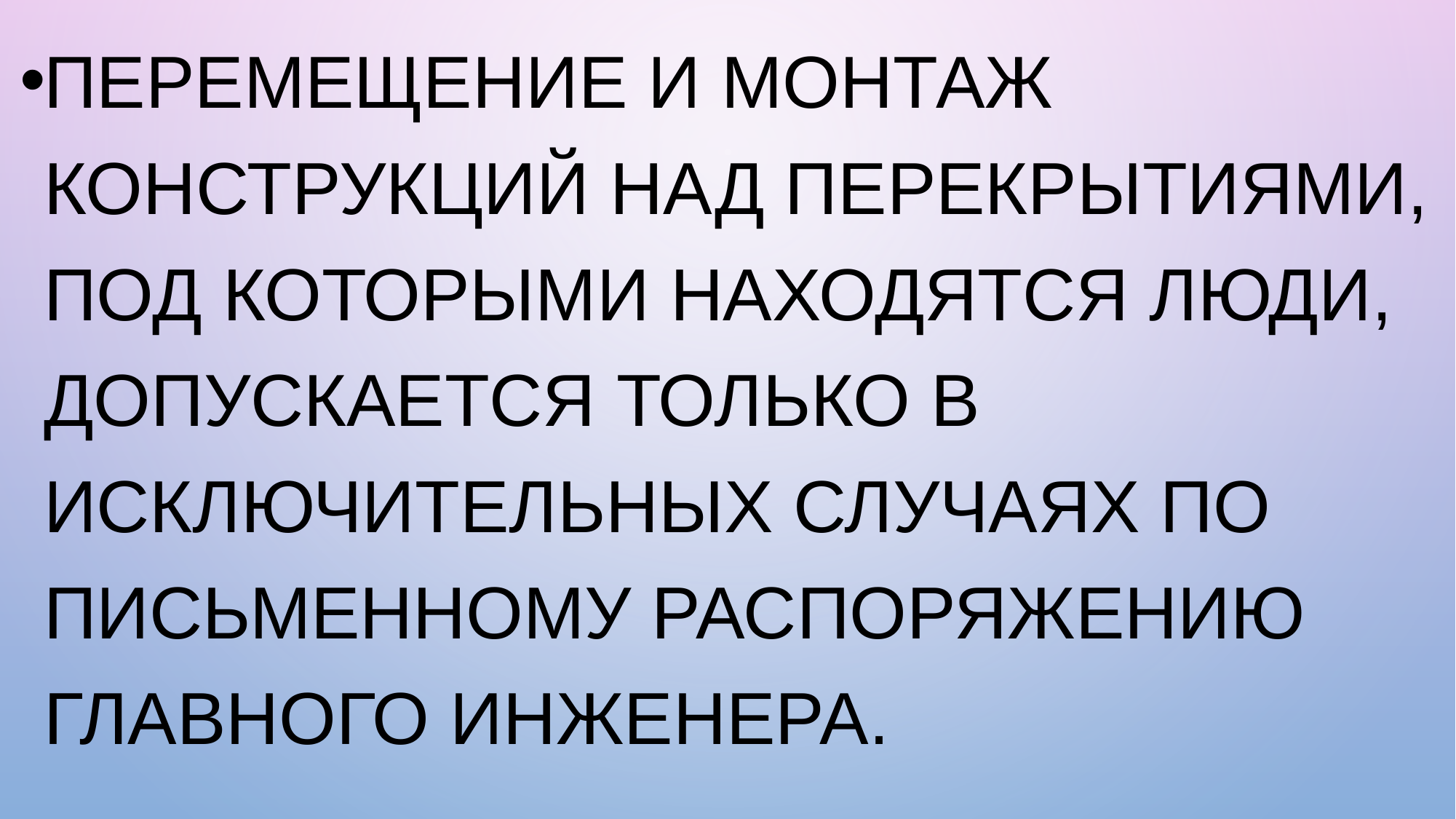

Перемещение и монтаж конструкций над перекрытиями, под которыми находятся люди, допускается только в исключительных случаях по письменному распоряжению главного инженера.